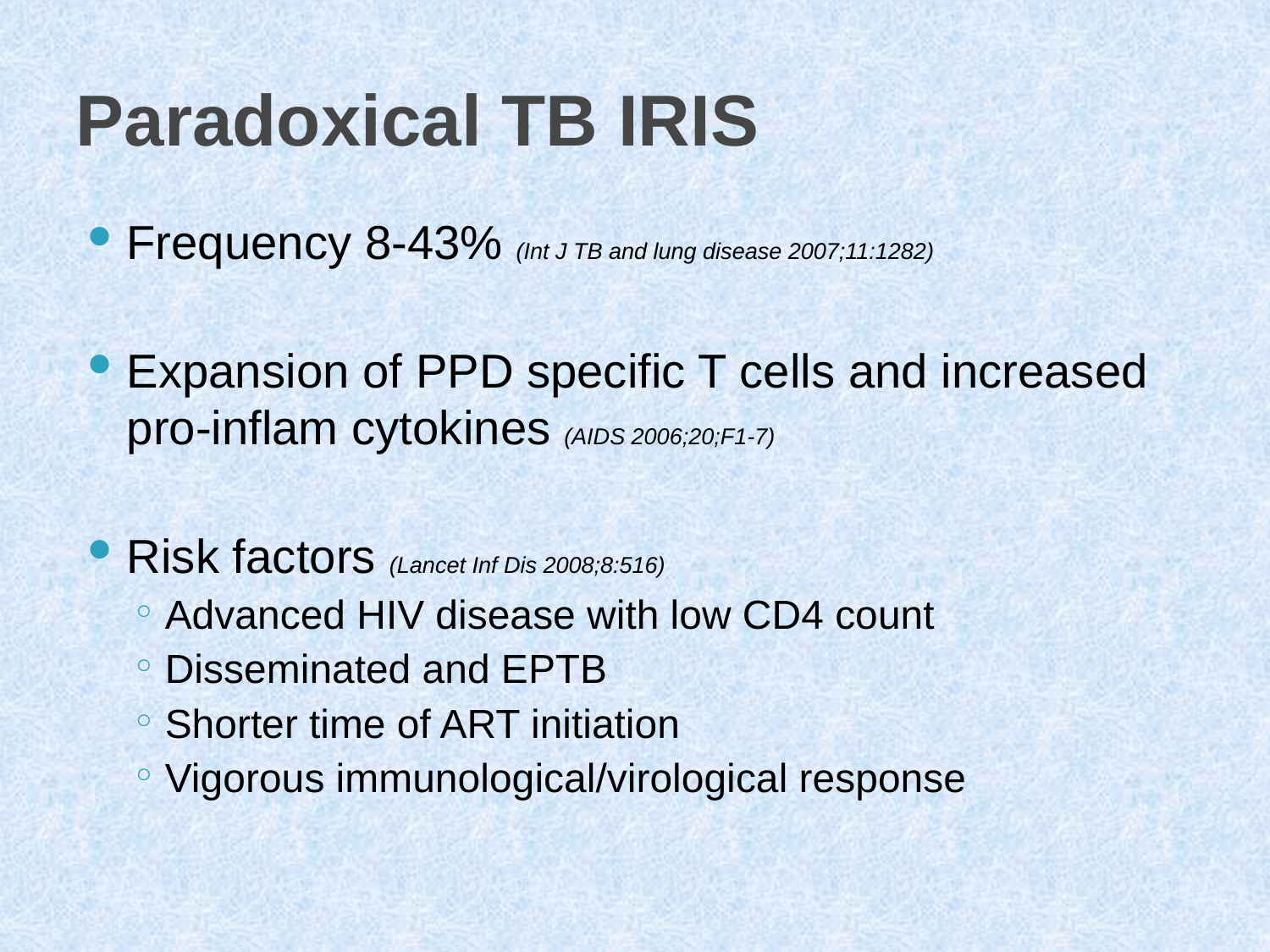

# Paradoxical TB IRIS
Frequency 8-43% (Int J TB and lung disease 2007;11:1282)

Expansion of PPD specific T cells and increased pro-inflam cytokines (AIDS 2006;20;F1-7)

Risk factors (Lancet Inf Dis 2008;8:516)
Advanced HIV disease with low CD4 count
Disseminated and EPTB
Shorter time of ART initiation
Vigorous immunological/virological response